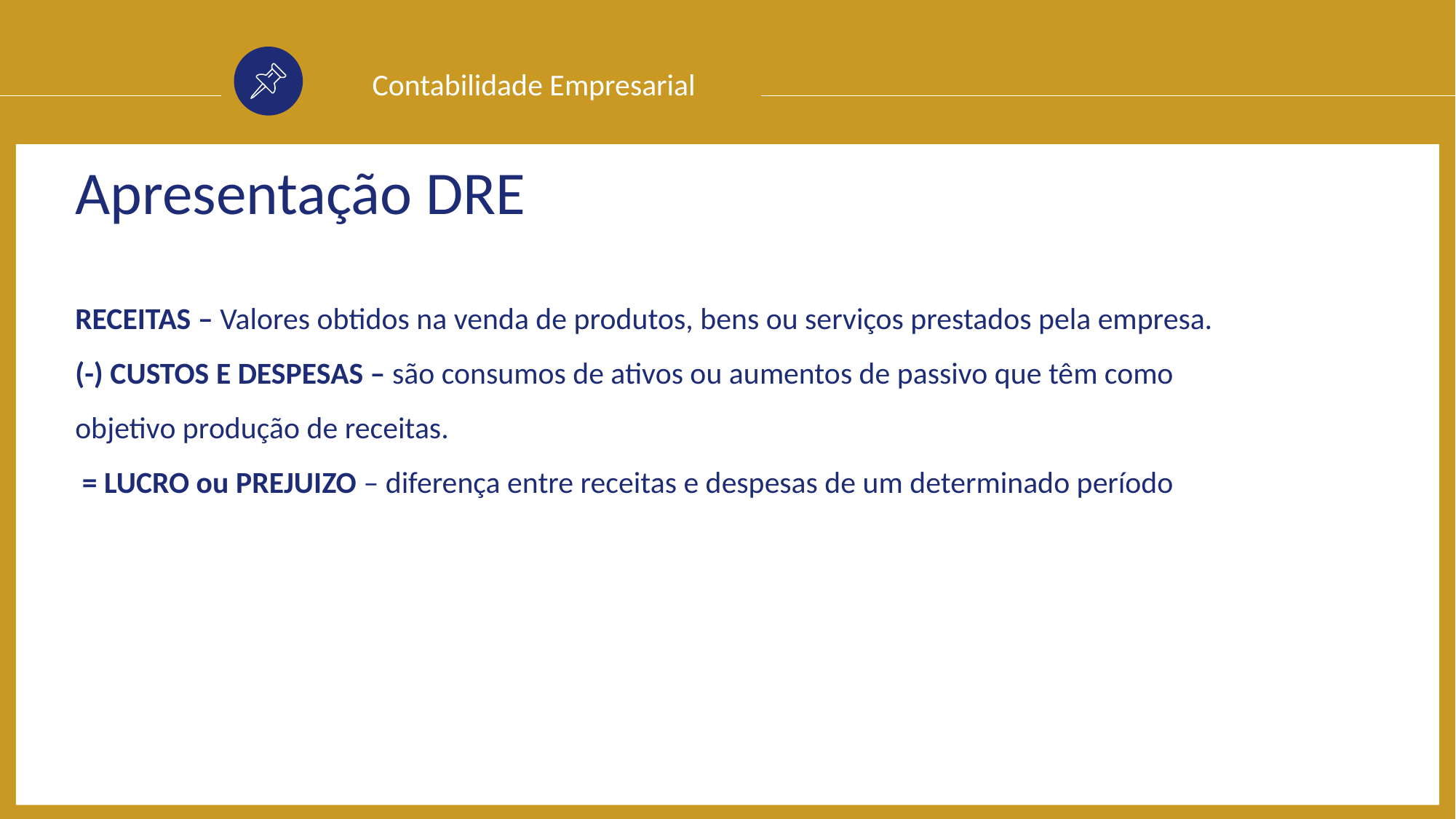

Contabilidade Empresarial
Apresentação DRE

RECEITAS – Valores obtidos na venda de produtos, bens ou serviços prestados pela empresa.
(-) CUSTOS E DESPESAS – são consumos de ativos ou aumentos de passivo que têm como objetivo produção de receitas.
 = LUCRO ou PREJUIZO – diferença entre receitas e despesas de um determinado período